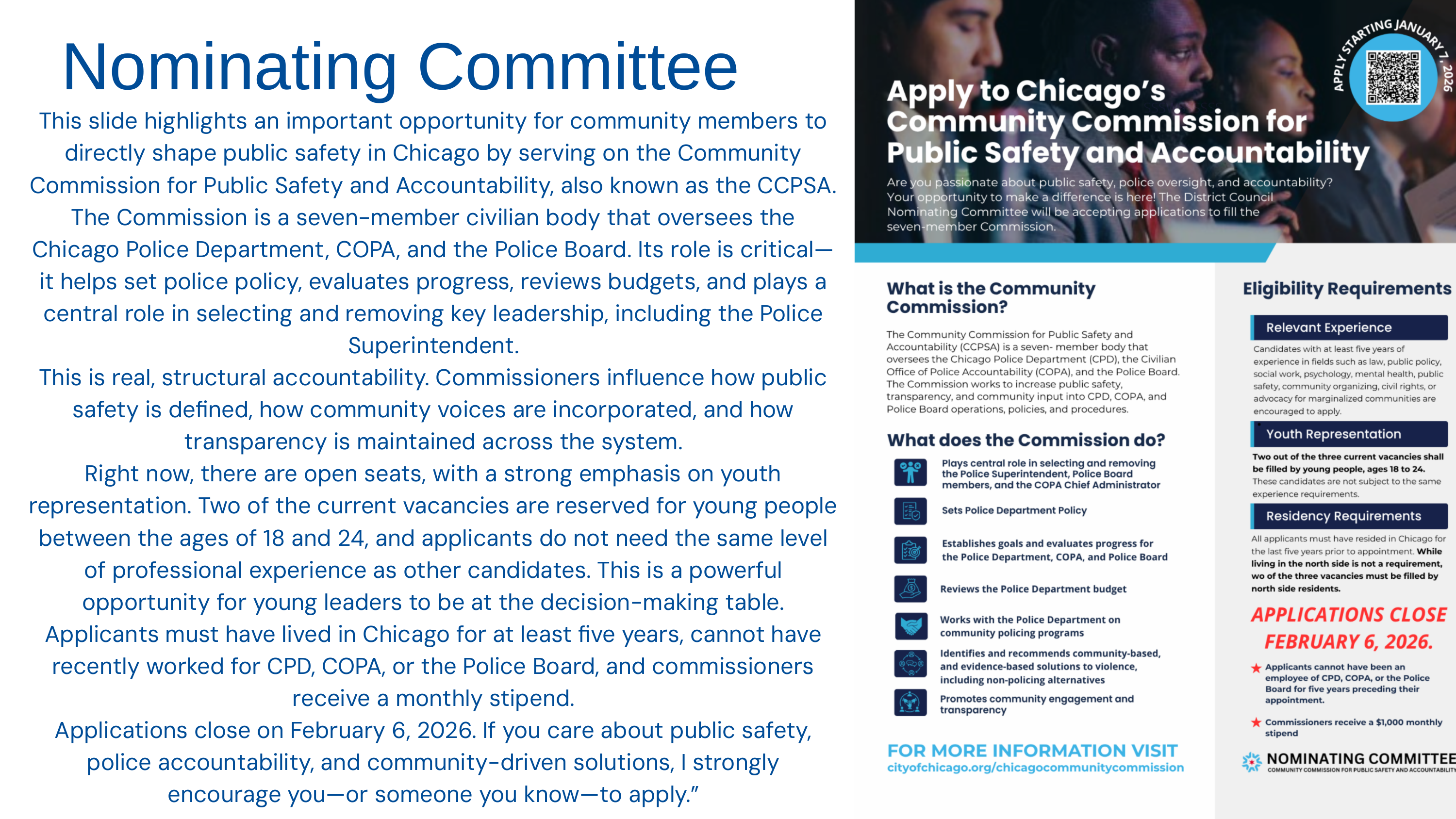

Nominating Committee
This slide highlights an important opportunity for community members to directly shape public safety in Chicago by serving on the Community Commission for Public Safety and Accountability, also known as the CCPSA.
The Commission is a seven-member civilian body that oversees the Chicago Police Department, COPA, and the Police Board. Its role is critical—it helps set police policy, evaluates progress, reviews budgets, and plays a central role in selecting and removing key leadership, including the Police Superintendent.
This is real, structural accountability. Commissioners influence how public safety is defined, how community voices are incorporated, and how transparency is maintained across the system.
Right now, there are open seats, with a strong emphasis on youth representation. Two of the current vacancies are reserved for young people between the ages of 18 and 24, and applicants do not need the same level of professional experience as other candidates. This is a powerful opportunity for young leaders to be at the decision-making table.
Applicants must have lived in Chicago for at least five years, cannot have recently worked for CPD, COPA, or the Police Board, and commissioners receive a monthly stipend.
Applications close on February 6, 2026. If you care about public safety, police accountability, and community-driven solutions, I strongly encourage you—or someone you know—to apply.”